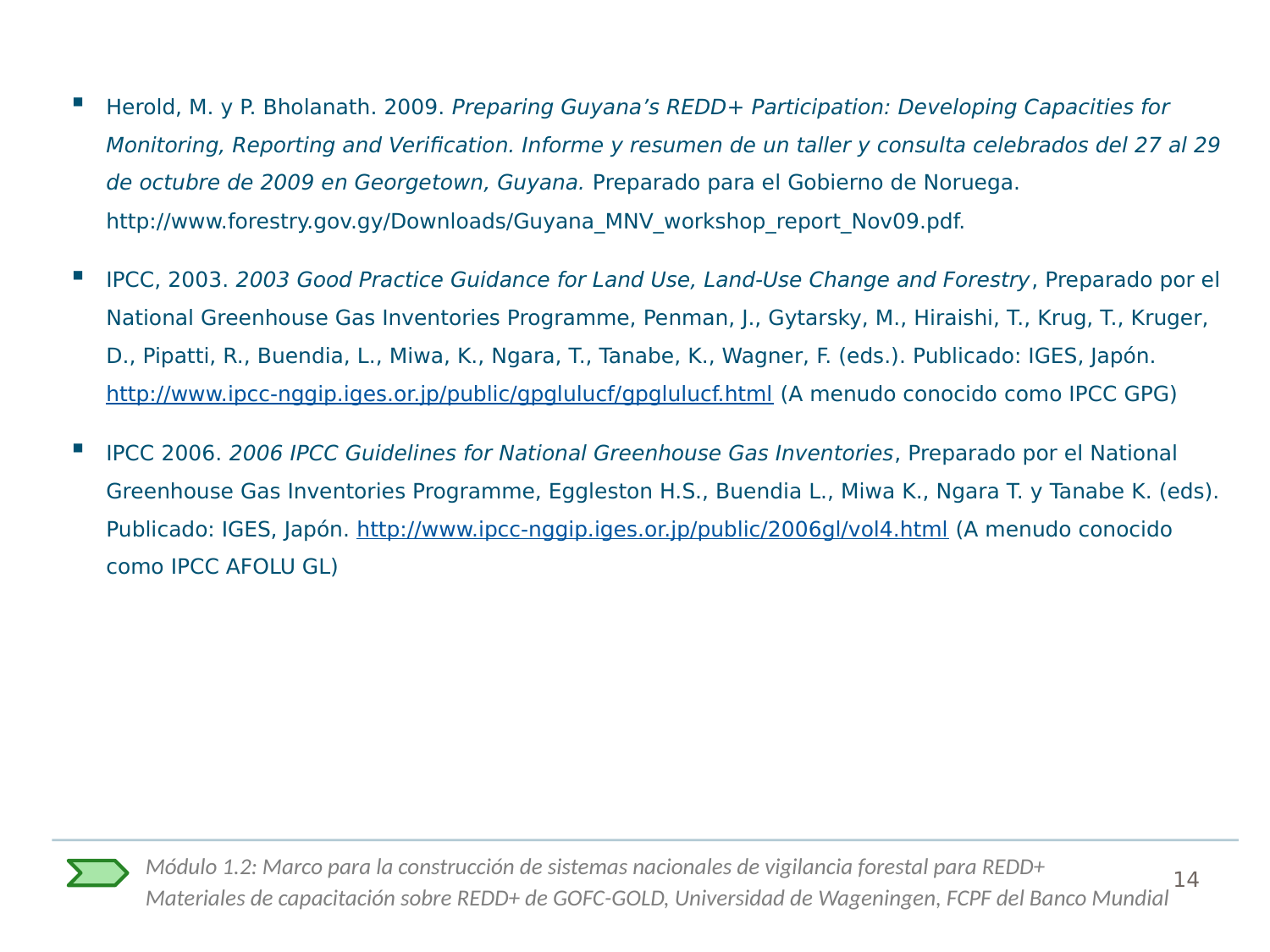

Herold, M. y P. Bholanath. 2009. Preparing Guyana’s REDD+ Participation: Developing Capacities for Monitoring, Reporting and Verification. Informe y resumen de un taller y consulta celebrados del 27 al 29 de octubre de 2009 en Georgetown, Guyana. Preparado para el Gobierno de Noruega. http://www.forestry.gov.gy/Downloads/Guyana_MNV_workshop_report_Nov09.pdf.
IPCC, 2003. 2003 Good Practice Guidance for Land Use, Land-Use Change and Forestry, Preparado por el National Greenhouse Gas Inventories Programme, Penman, J., Gytarsky, M., Hiraishi, T., Krug, T., Kruger, D., Pipatti, R., Buendia, L., Miwa, K., Ngara, T., Tanabe, K., Wagner, F. (eds.). Publicado: IGES, Japón. http://www.ipcc-nggip.iges.or.jp/public/gpglulucf/gpglulucf.html (A menudo conocido como IPCC GPG)
IPCC 2006. 2006 IPCC Guidelines for National Greenhouse Gas Inventories, Preparado por el National Greenhouse Gas Inventories Programme, Eggleston H.S., Buendia L., Miwa K., Ngara T. y Tanabe K. (eds). Publicado: IGES, Japón. http://www.ipcc-nggip.iges.or.jp/public/2006gl/vol4.html (A menudo conocido como IPCC AFOLU GL)